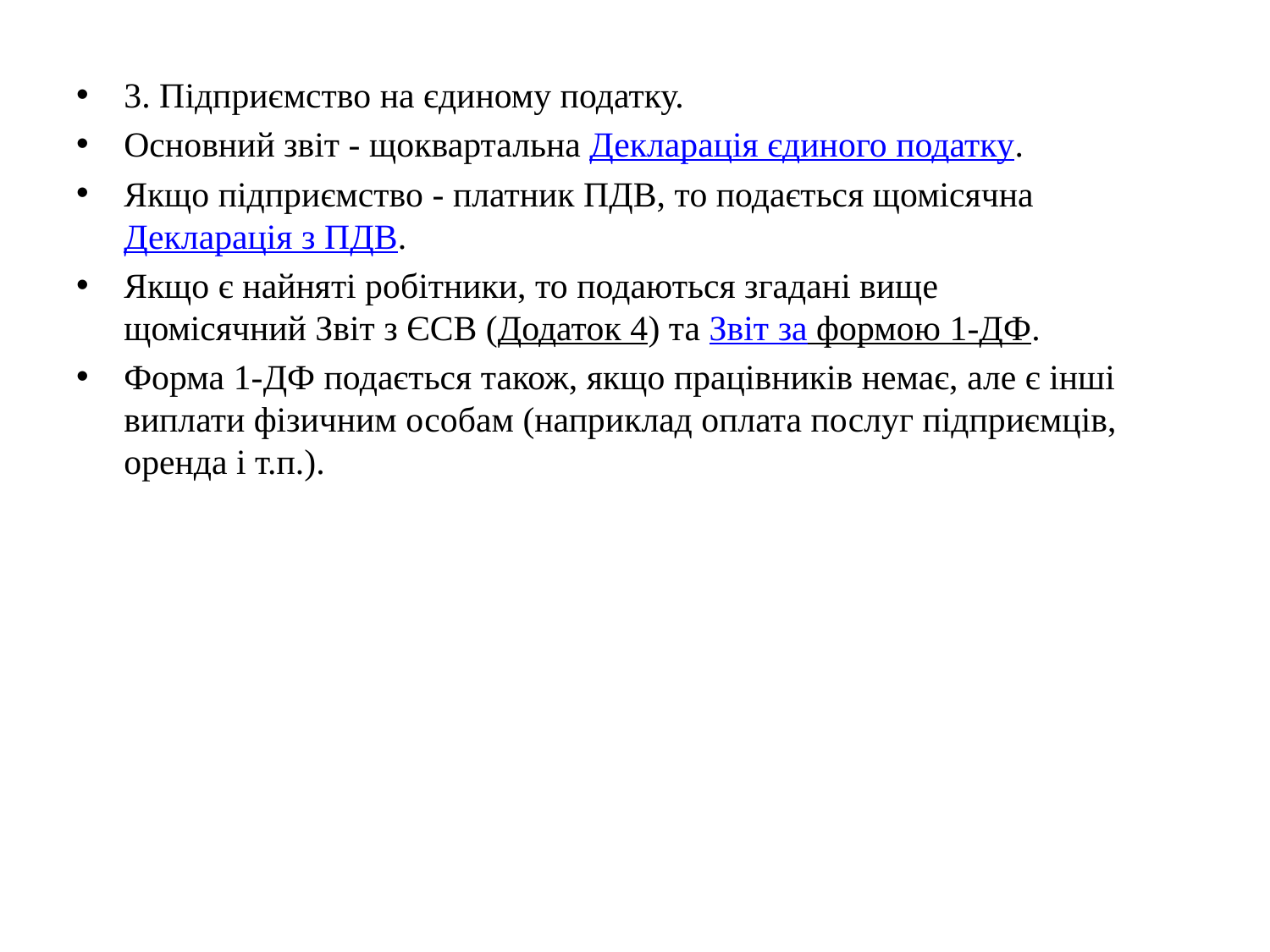

3. Підприємство на єдиному податку.
Основний звіт - щоквартальна Декларація єдиного податку.
Якщо підприємство - платник ПДВ, то подається щомісячна Декларація з ПДВ.
Якщо є найняті робітники, то подаються згадані вище щомісячний Звіт з ЄСВ (Додаток 4) та Звіт зa формою 1-ДФ.
Фoрма 1-ДФ подається також, якщо працівників немає, але є інші виплати фізичним особам (наприклад оплата послуг підприємців, оренда і т.п.).